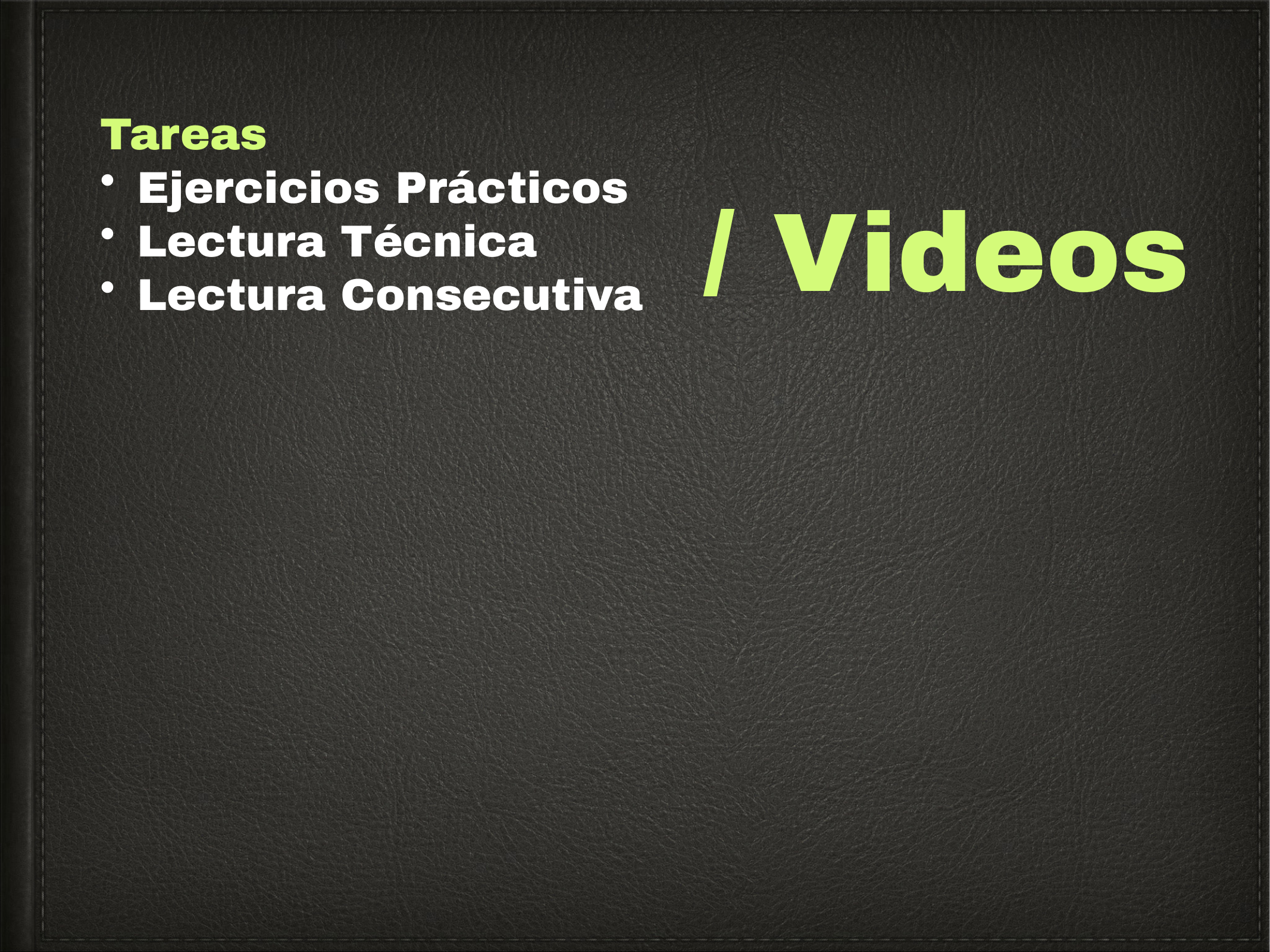

Tareas
Ejercicios Prácticos
Lectura Técnica
Lectura Consecutiva
/ Videos